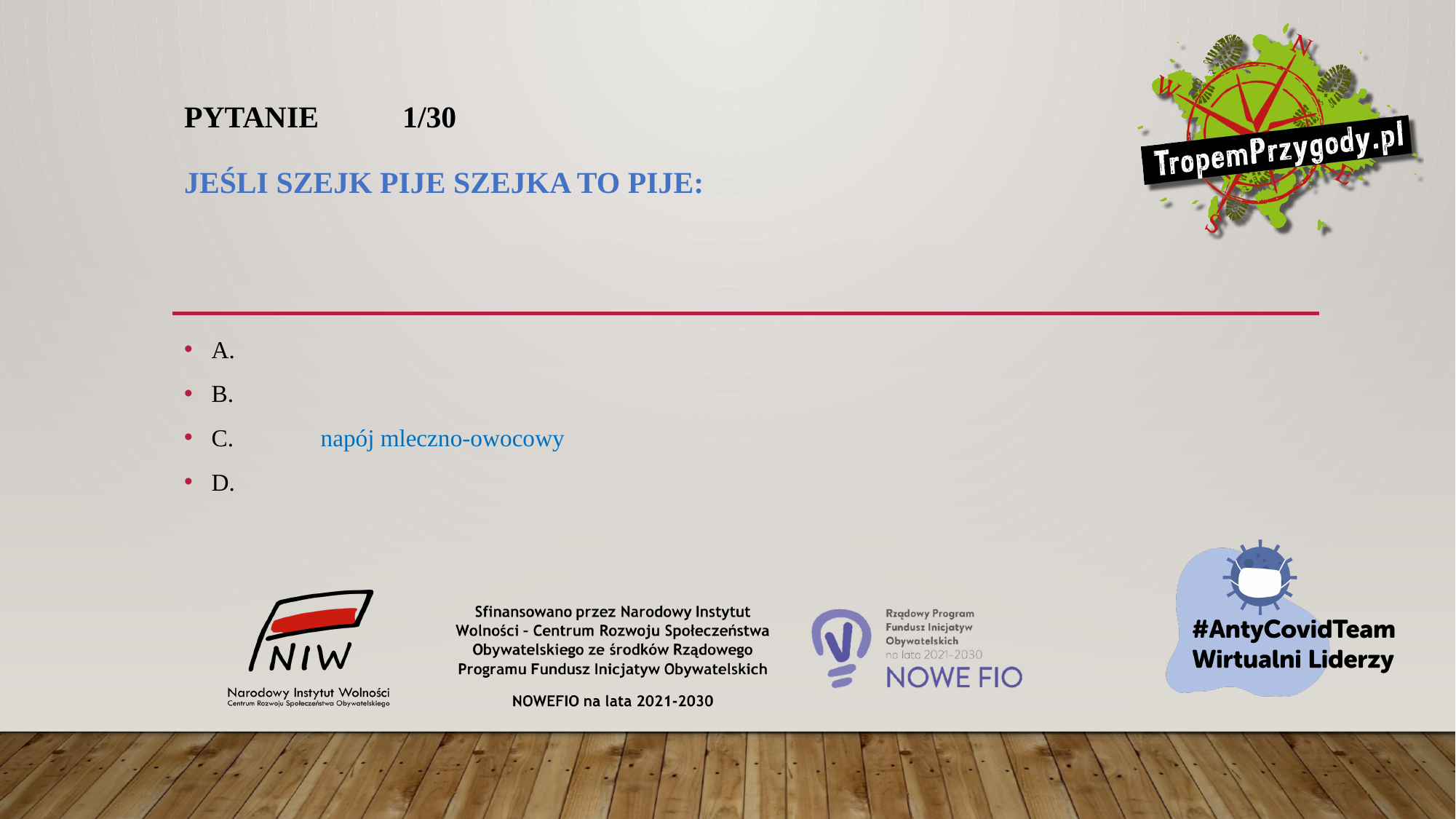

# Pytanie 	1/30 Jeśli szejk pije szejka to pije:
A.
B.
C.	napój mleczno-owocowy
D.